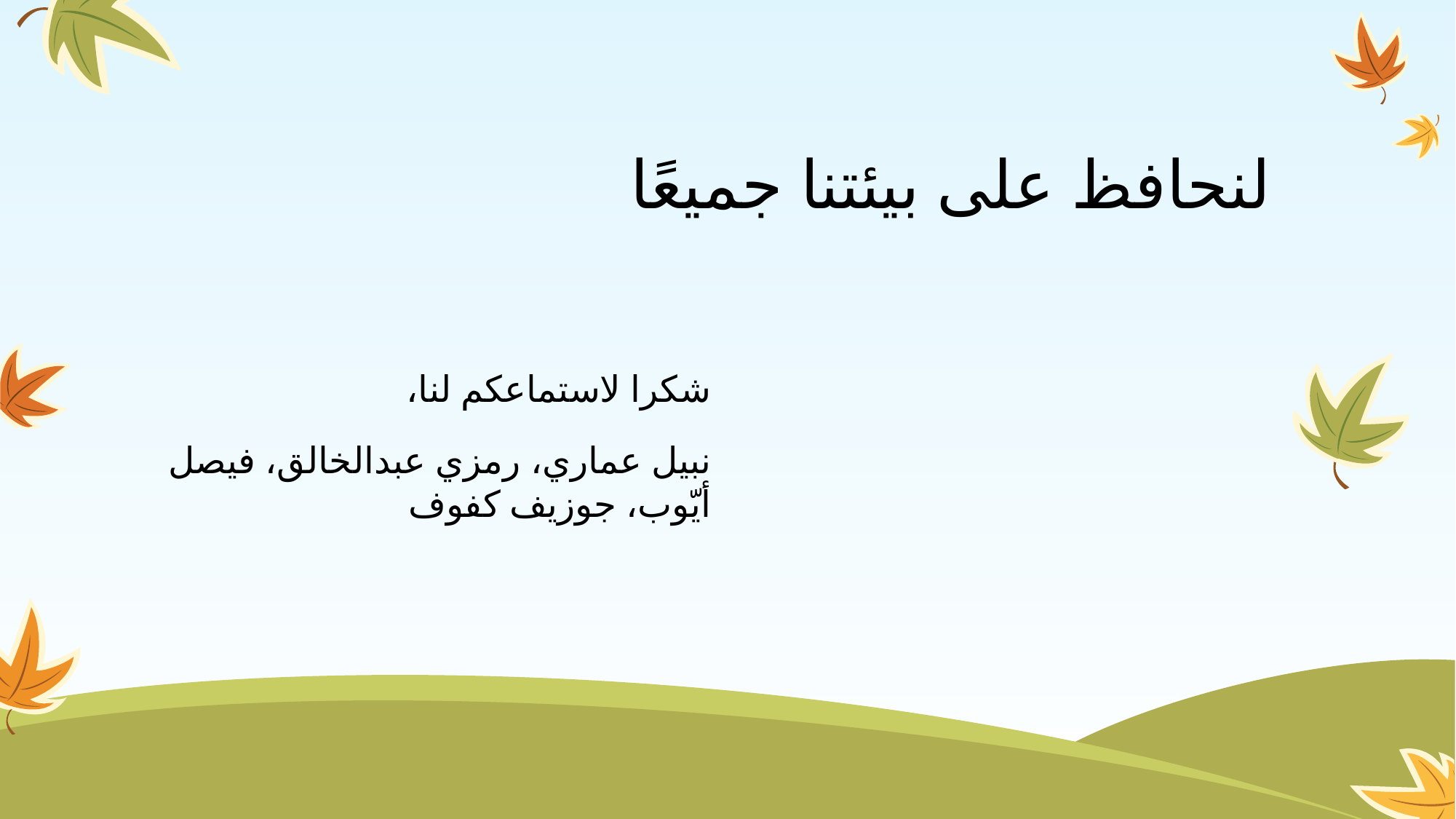

# لنحافظ على بيئتنا جميعًا
شكرا لاستماعكم لنا،
نبيل عماري، رمزي عبدالخالق، فيصل أيّوب، جوزيف كفوف